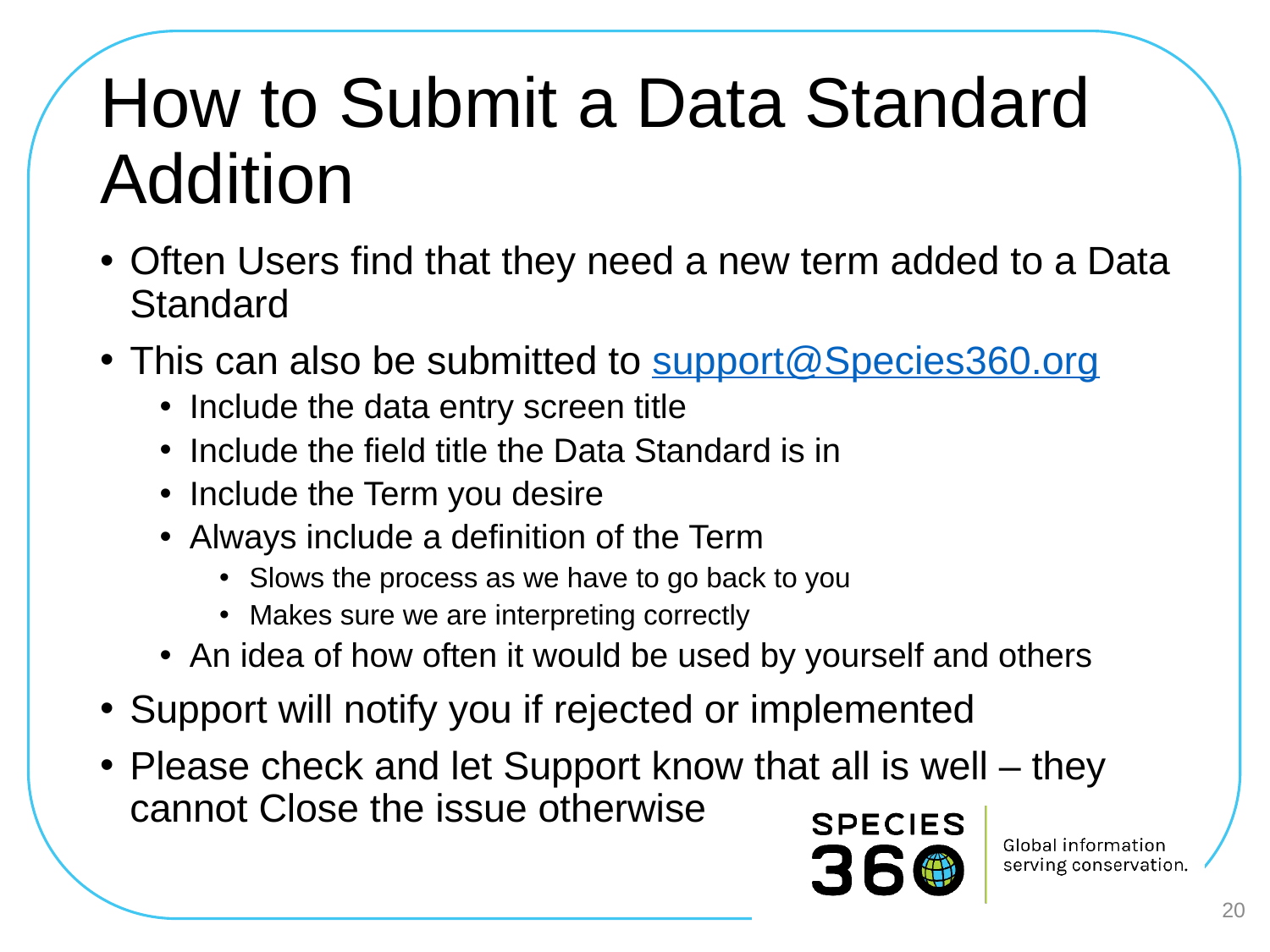

# How to Submit a Data Standard Addition
Often Users find that they need a new term added to a Data Standard
This can also be submitted to support@Species360.org
Include the data entry screen title
Include the field title the Data Standard is in
Include the Term you desire
Always include a definition of the Term
Slows the process as we have to go back to you
Makes sure we are interpreting correctly
An idea of how often it would be used by yourself and others
Support will notify you if rejected or implemented
Please check and let Support know that all is well – they cannot Close the issue otherwise

20